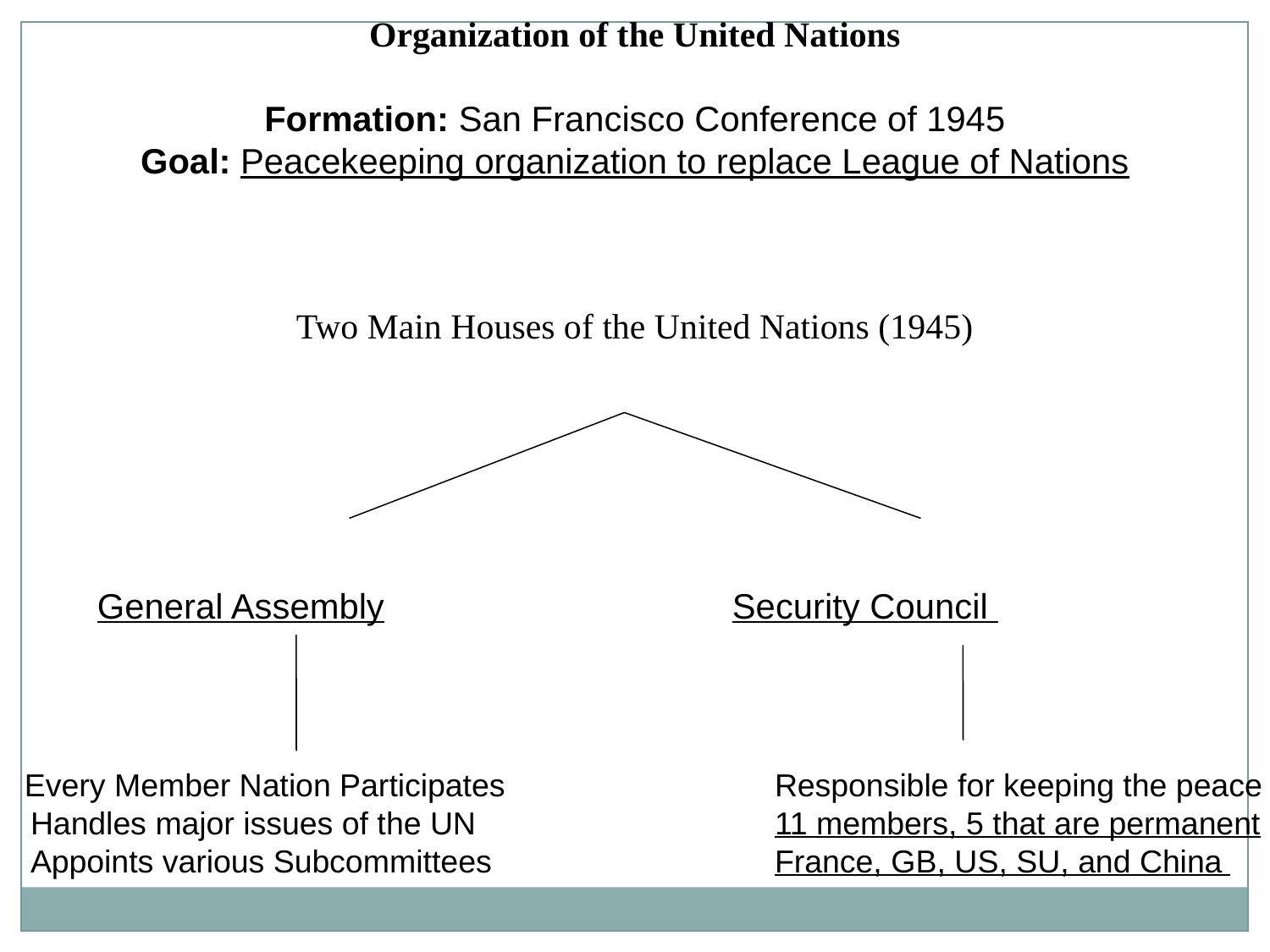

Organization of the United Nations

Formation: San Francisco Conference of 1945
Goal: Peacekeeping organization to replace League of Nations

Two Main Houses of the United Nations (1945)

	General Assembly			Security Council

  Every Member Nation Participates			Responsible for keeping the peace
  Handles major issues of the UN 			11 members, 5 that are permanent
  Appoints various Subcommittees 			France, GB, US, SU, and China